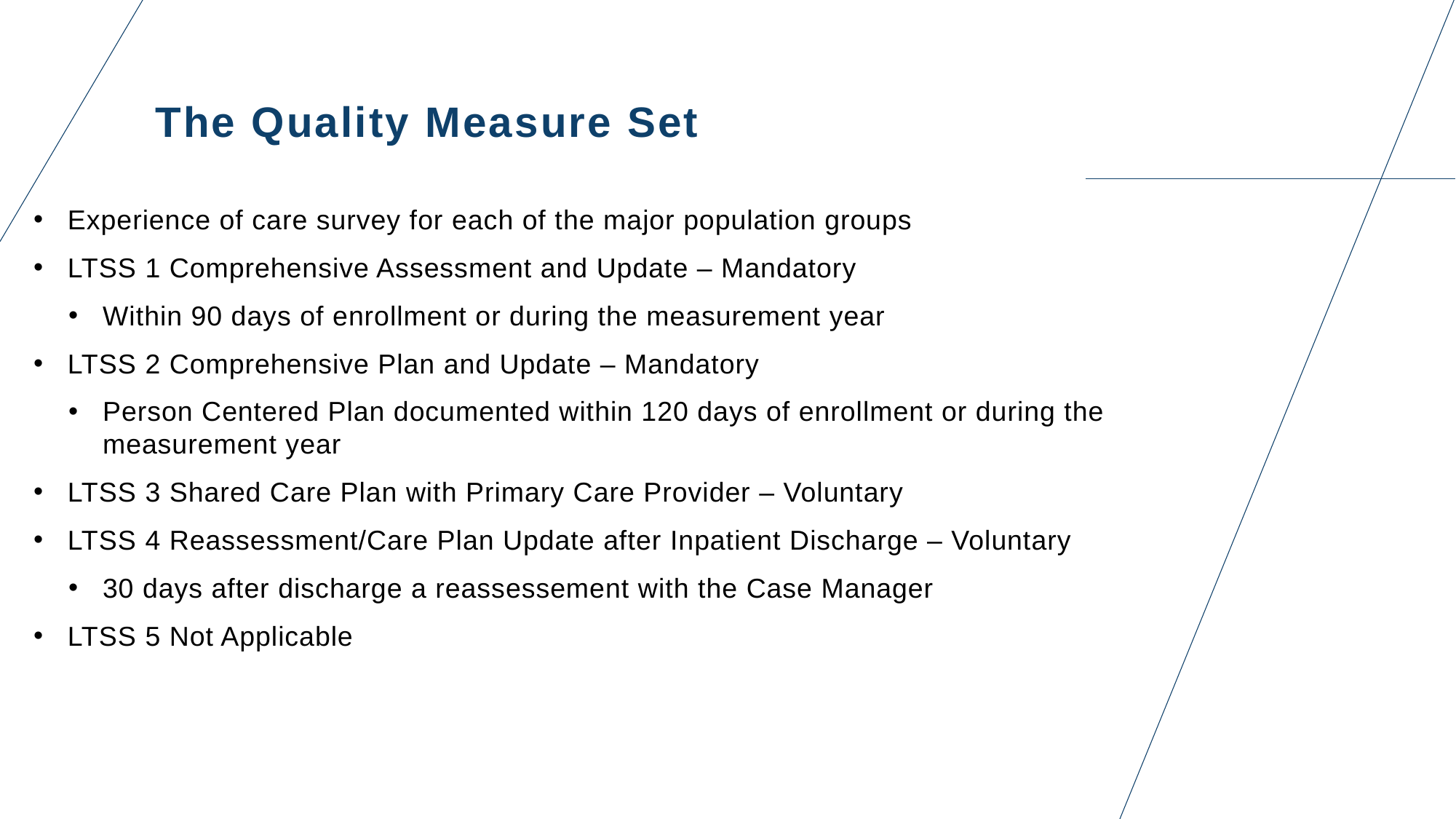

# The Quality Measure Set
Experience of care survey for each of the major population groups
LTSS 1 Comprehensive Assessment and Update – Mandatory
Within 90 days of enrollment or during the measurement year
LTSS 2 Comprehensive Plan and Update – Mandatory
Person Centered Plan documented within 120 days of enrollment or during the measurement year
LTSS 3 Shared Care Plan with Primary Care Provider – Voluntary
LTSS 4 Reassessment/Care Plan Update after Inpatient Discharge – Voluntary
30 days after discharge a reassessement with the Case Manager
LTSS 5 Not Applicable